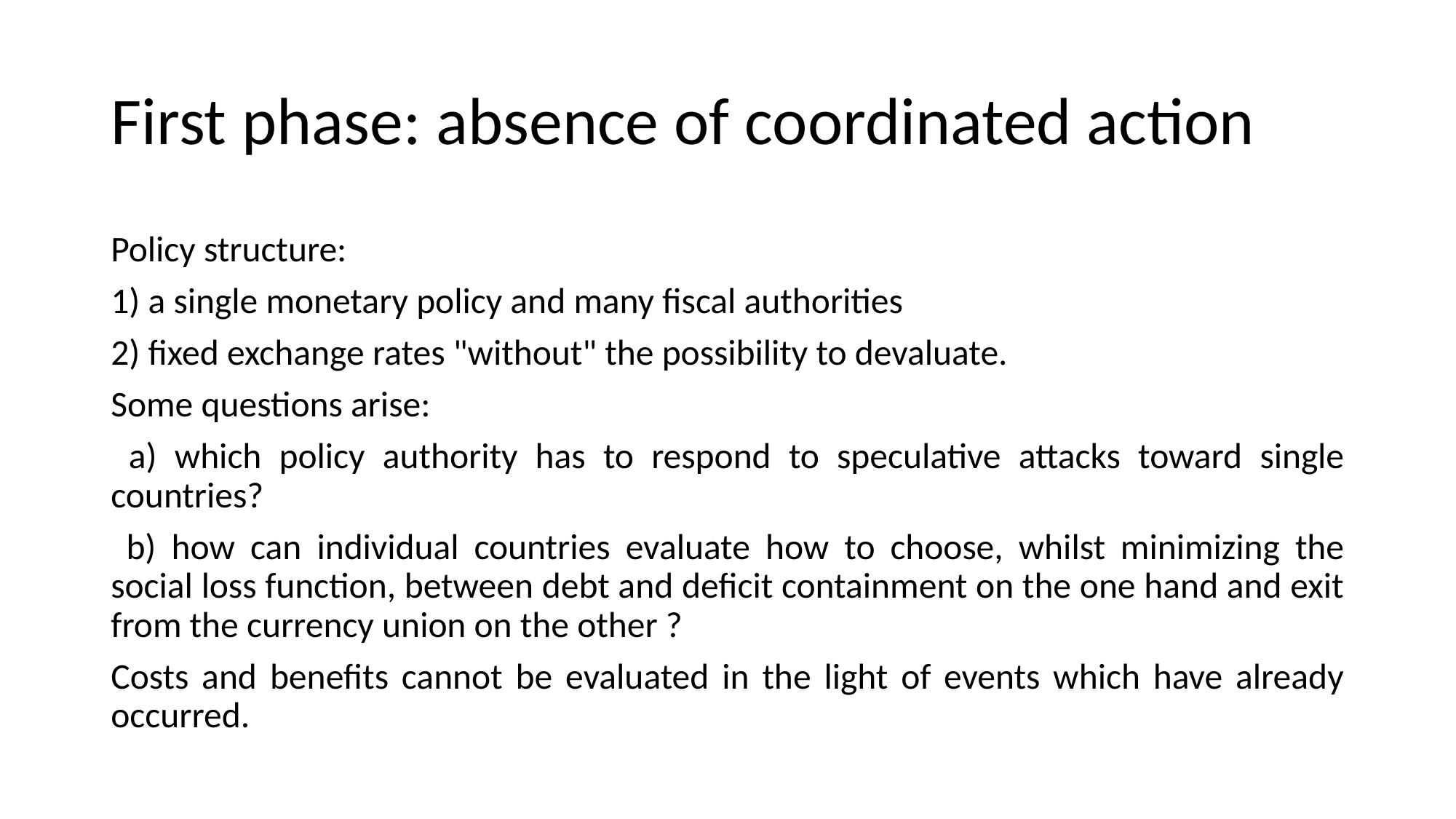

# First phase: absence of coordinated action
Policy structure:
1) a single monetary policy and many fiscal authorities
2) fixed exchange rates "without" the possibility to devaluate.
Some questions arise:
 a) which policy authority has to respond to speculative attacks toward single countries?
 b) how can individual countries evaluate how to choose, whilst minimizing the social loss function, between debt and deficit containment on the one hand and exit from the currency union on the other ?
Costs and benefits cannot be evaluated in the light of events which have already occurred.